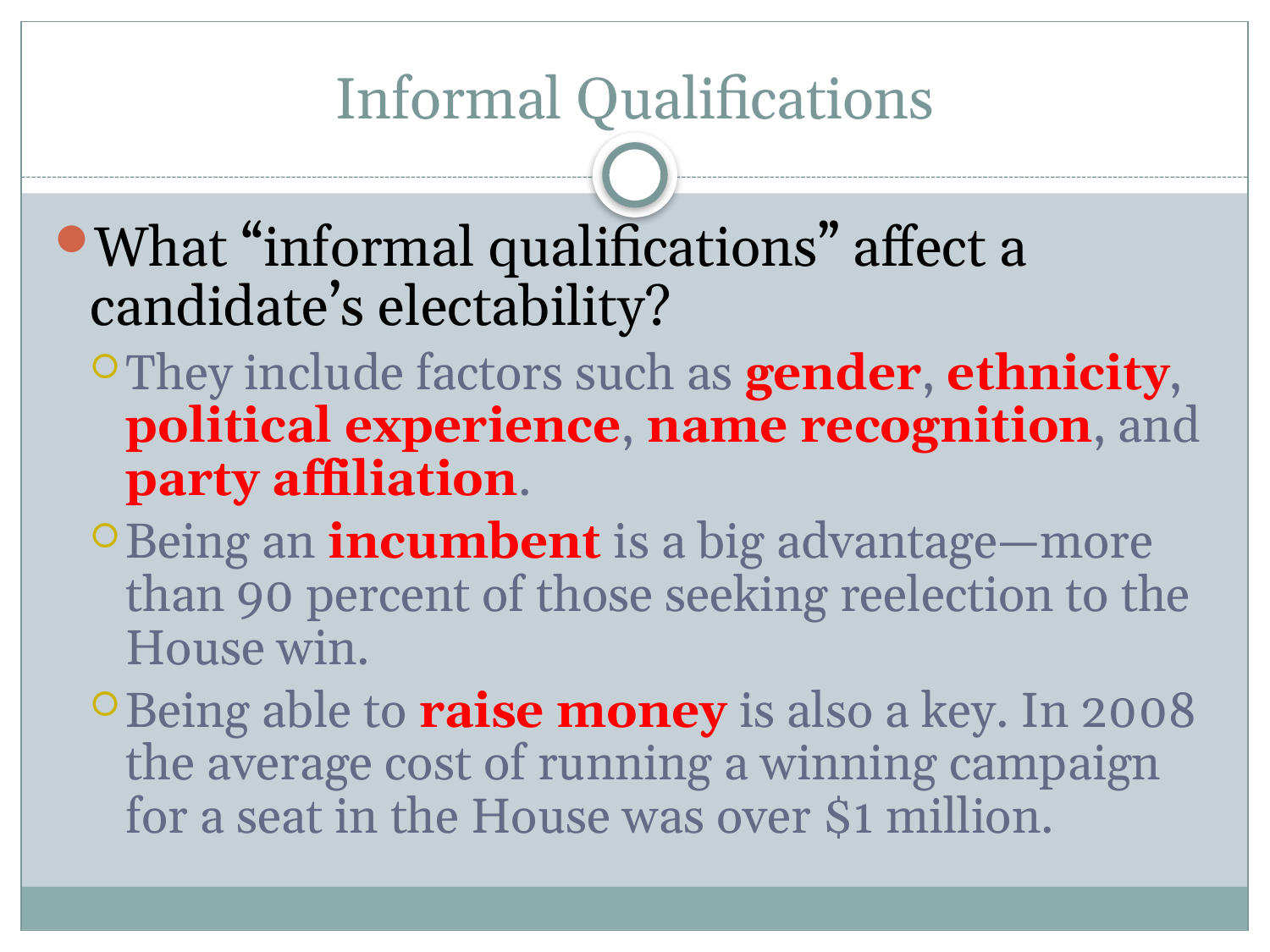

# Informal Qualifications
What “informal qualifications” affect a candidate’s electability?
They include factors such as gender, ethnicity, political experience, name recognition, and party affiliation.
Being an incumbent is a big advantage—more than 90 percent of those seeking reelection to the House win.
Being able to raise money is also a key. In 2008 the average cost of running a winning campaign for a seat in the House was over $1 million.